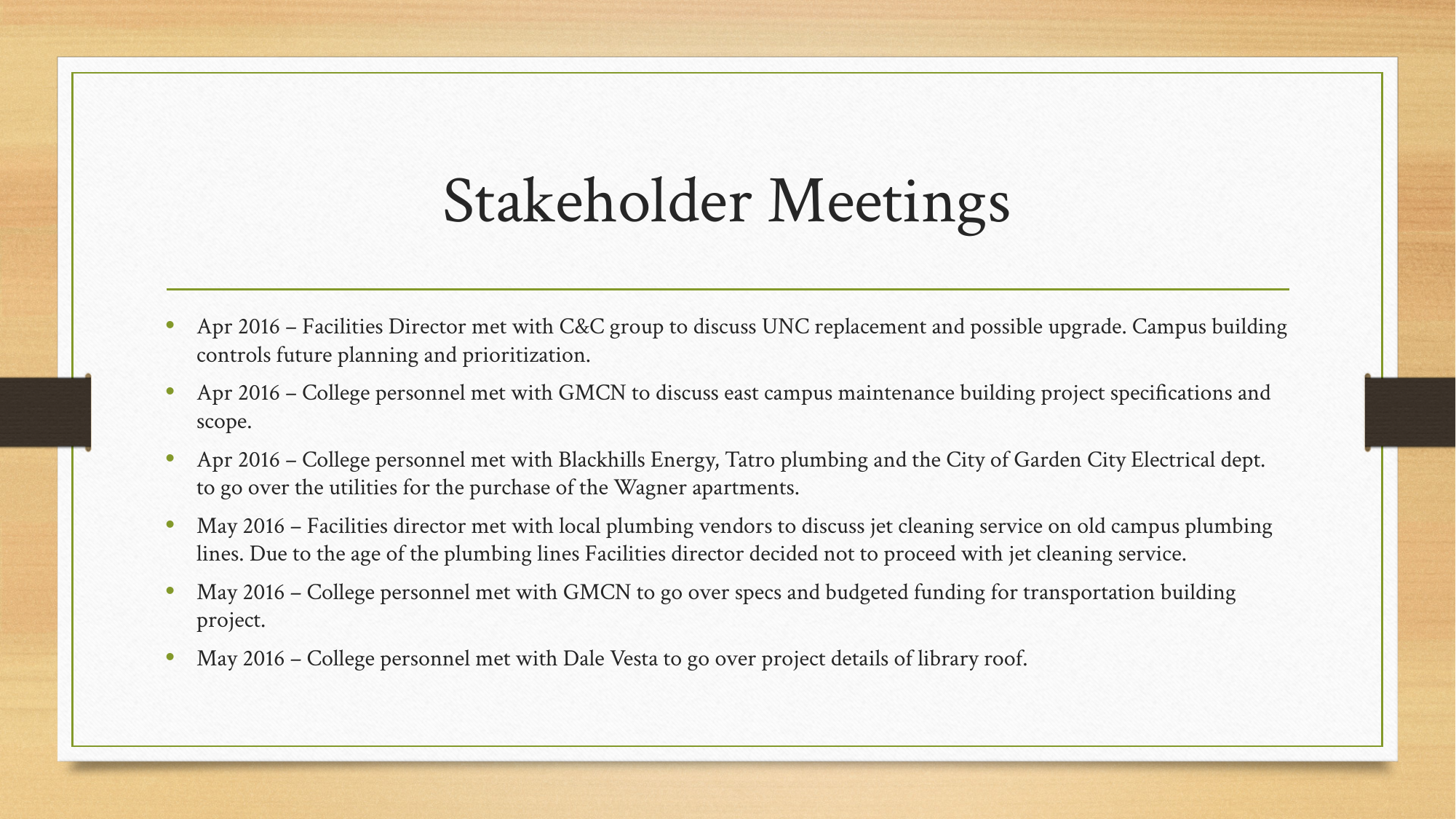

# Stakeholder Meetings
Apr 2016 – Facilities Director met with C&C group to discuss UNC replacement and possible upgrade. Campus building controls future planning and prioritization.
Apr 2016 – College personnel met with GMCN to discuss east campus maintenance building project specifications and scope.
Apr 2016 – College personnel met with Blackhills Energy, Tatro plumbing and the City of Garden City Electrical dept. to go over the utilities for the purchase of the Wagner apartments.
May 2016 – Facilities director met with local plumbing vendors to discuss jet cleaning service on old campus plumbing lines. Due to the age of the plumbing lines Facilities director decided not to proceed with jet cleaning service.
May 2016 – College personnel met with GMCN to go over specs and budgeted funding for transportation building project.
May 2016 – College personnel met with Dale Vesta to go over project details of library roof.